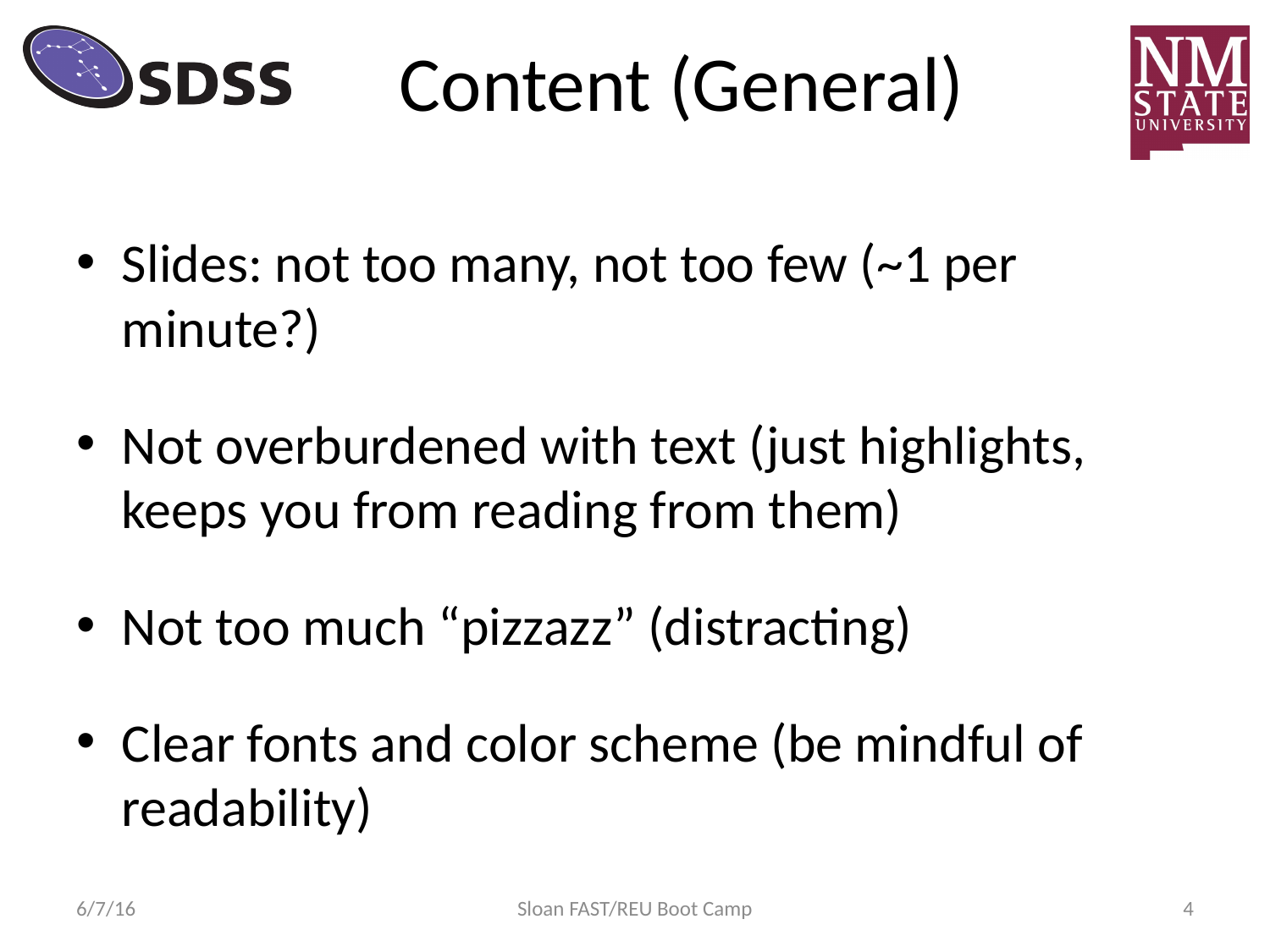

# Content (General)
Slides: not too many, not too few (~1 per minute?)
Not overburdened with text (just highlights, keeps you from reading from them)
Not too much “pizzazz” (distracting)
Clear fonts and color scheme (be mindful of readability)
6/7/16
Sloan FAST/REU Boot Camp
4